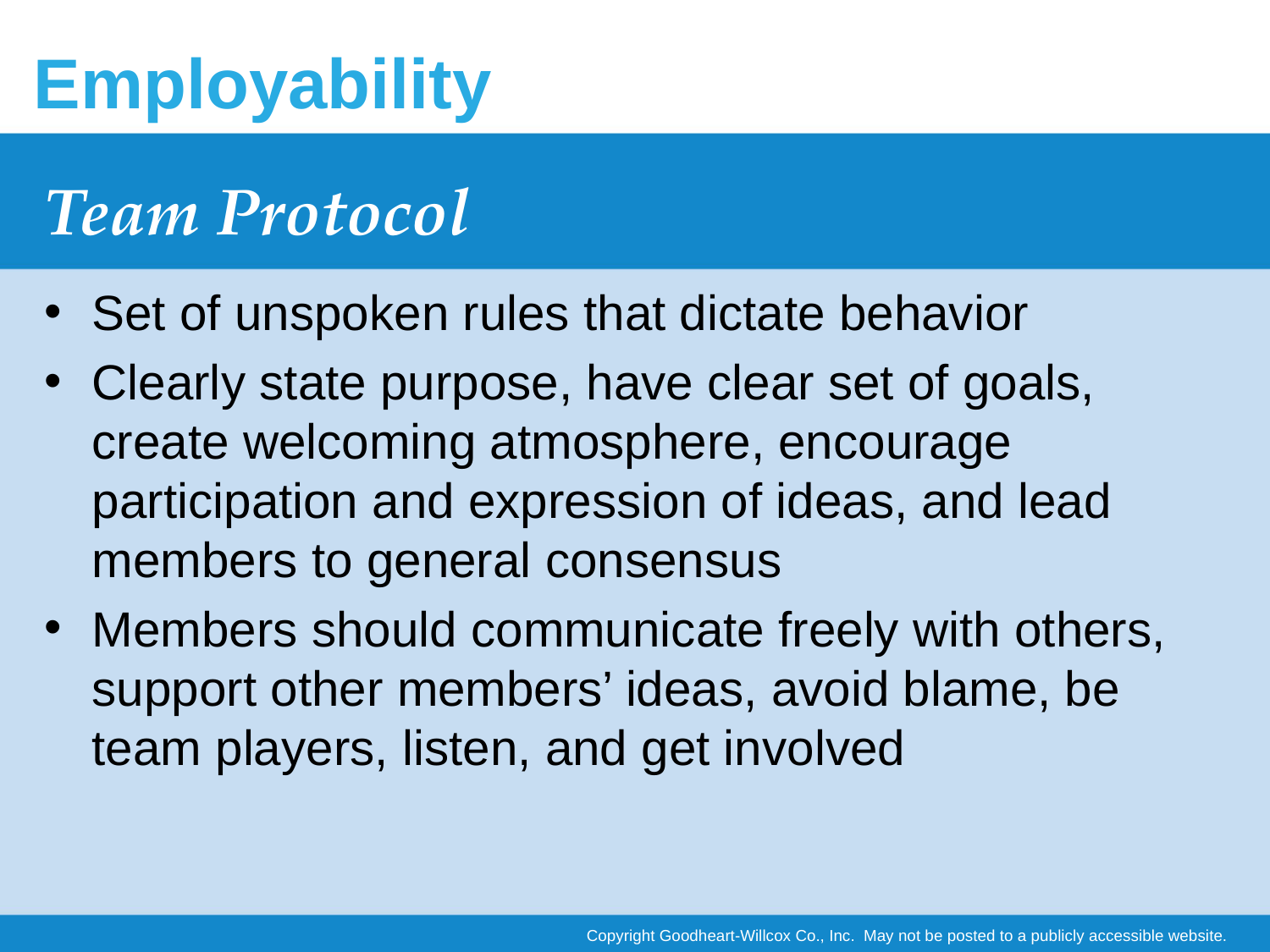

Employability
# Team Protocol
Set of unspoken rules that dictate behavior
Clearly state purpose, have clear set of goals, create welcoming atmosphere, encourage participation and expression of ideas, and lead members to general consensus
Members should communicate freely with others, support other members’ ideas, avoid blame, be team players, listen, and get involved